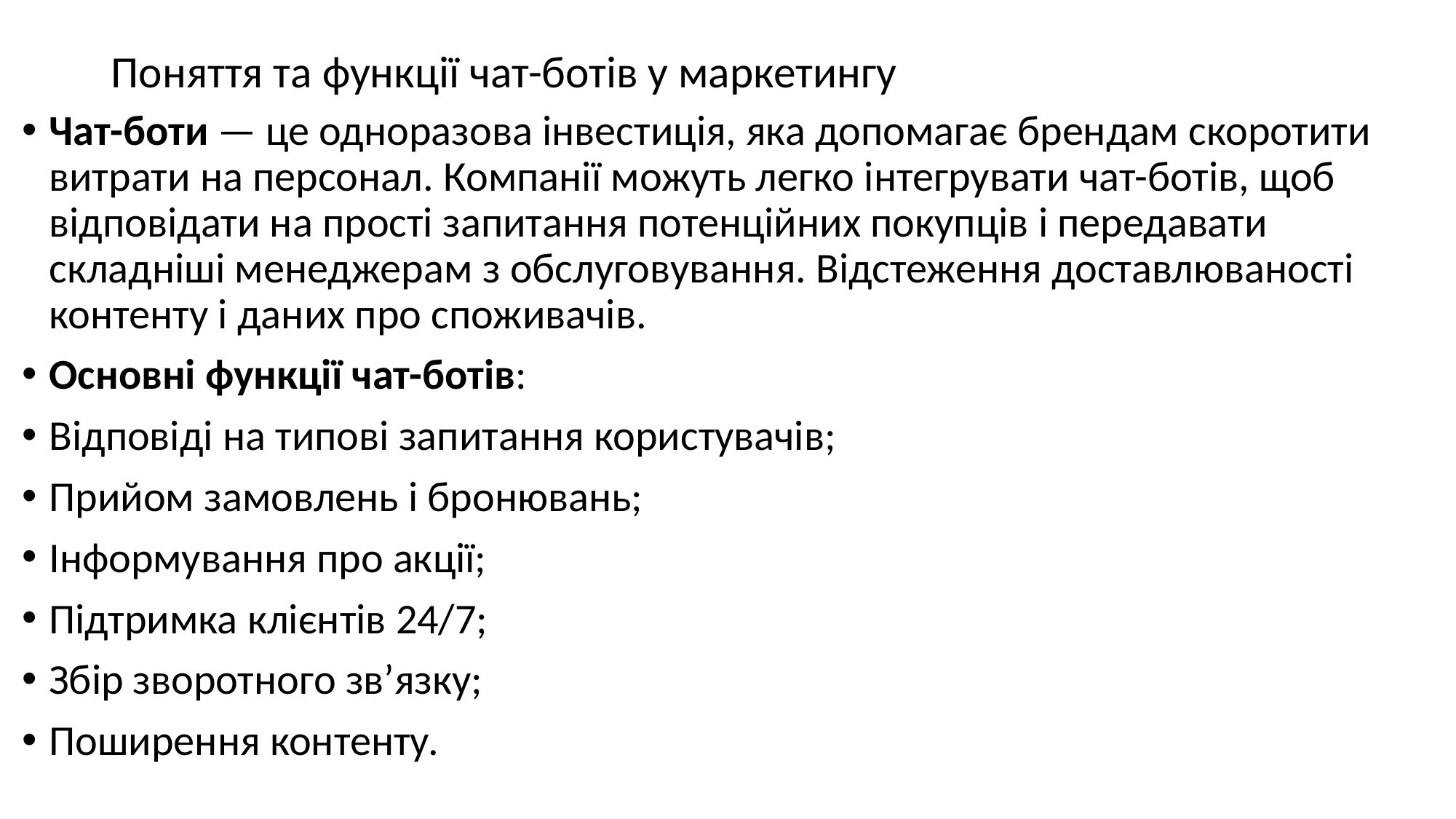

# Поняття та функції чат-ботів у маркетингу
Чат-боти — це одноразова інвестиція, яка допомагає брендам скоротити витрати на персонал. Компанії можуть легко інтегрувати чат-ботів, щоб відповідати на прості запитання потенційних покупців і передавати складніші менеджерам з обслуговування. Відстеження доставлюваності контенту і даних про споживачів.
Основні функції чат-ботів:
Відповіді на типові запитання користувачів;
Прийом замовлень і бронювань;
Інформування про акції;
Підтримка клієнтів 24/7;
Збір зворотного зв’язку;
Поширення контенту.